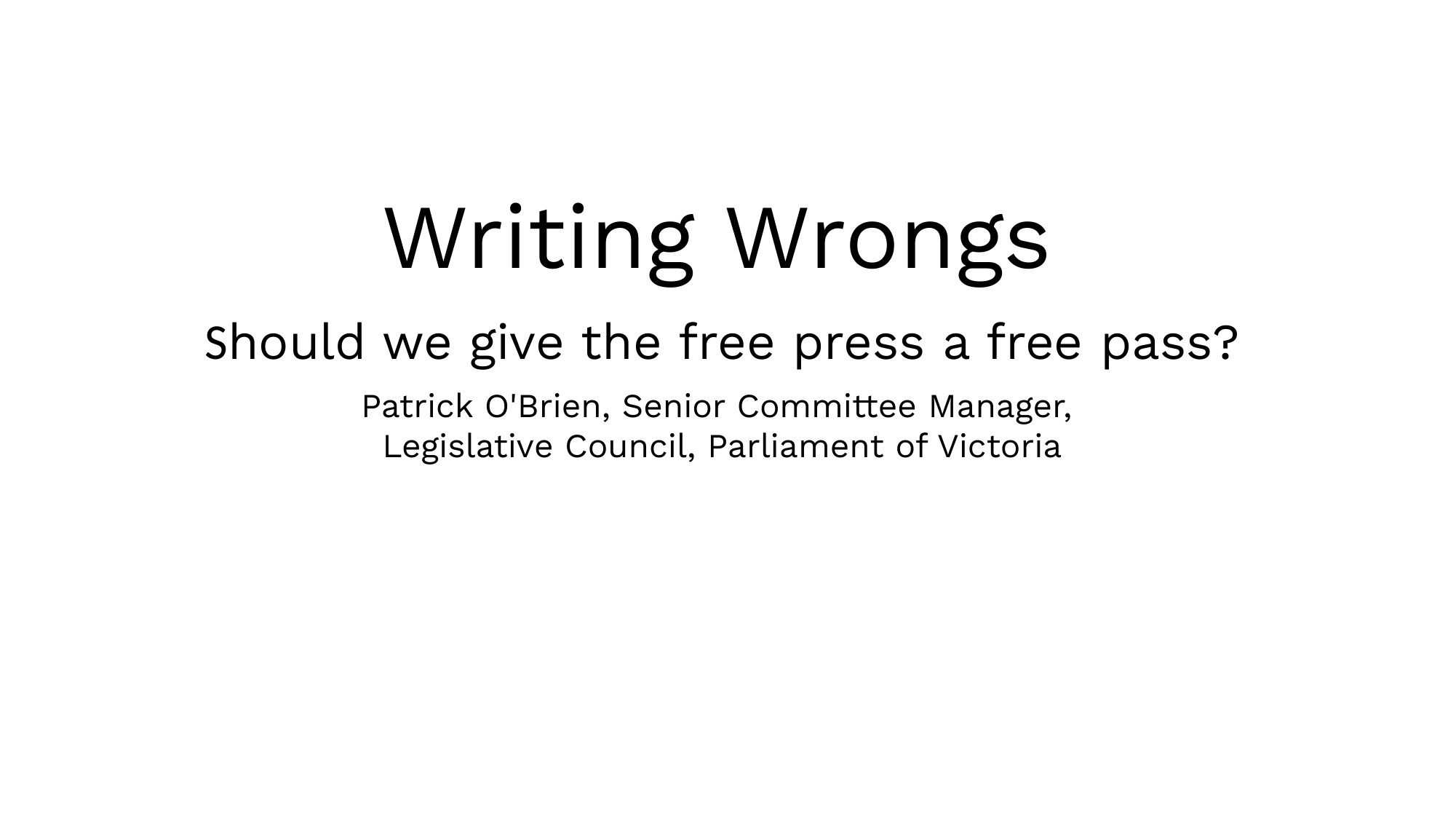

# Writing Wrongs
Should we give the free press a free pass?
Patrick O'Brien, Senior Committee Manager,
Legislative Council, Parliament of Victoria